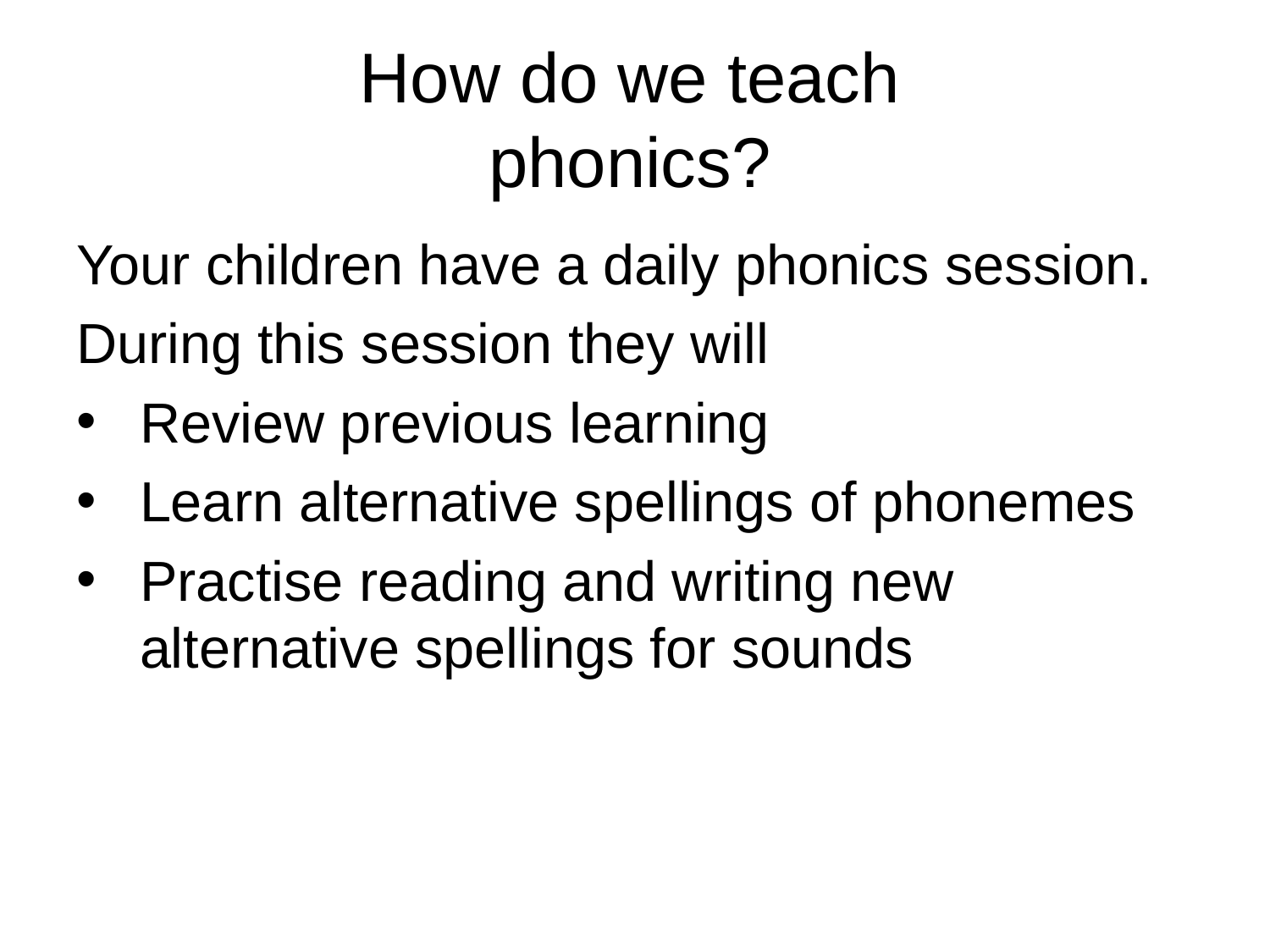

How do we teach phonics?
#
Your children have a daily phonics session.
During this session they will
Review previous learning
Learn alternative spellings of phonemes
Practise reading and writing new alternative spellings for sounds